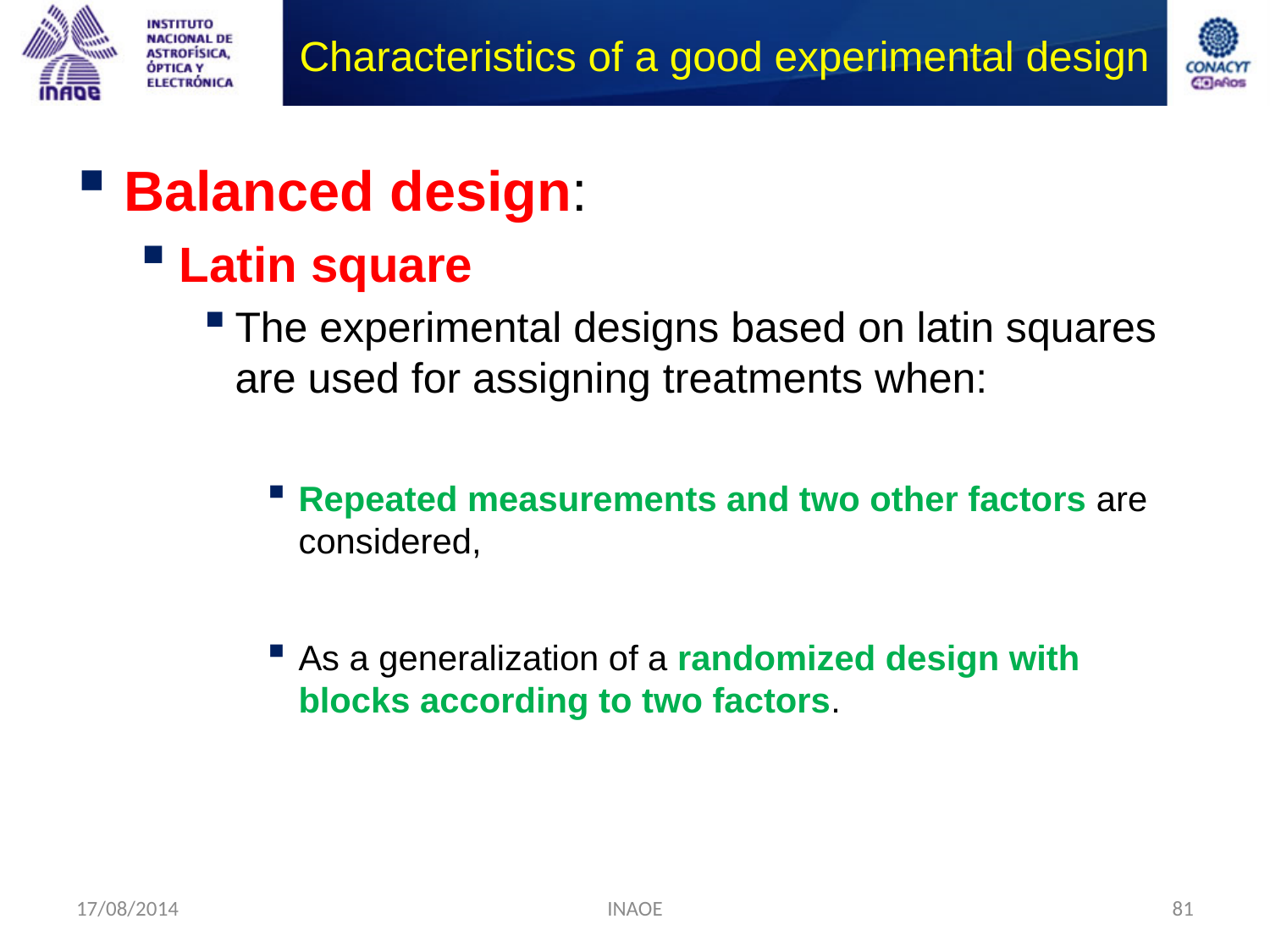

# Characteristics of a good experimental design
Balanced design:
Latin square
The experimental designs based on latin squares are used for assigning treatments when:

Repeated measurements and two other factors are considered,

As a generalization of a randomized design with blocks according to two factors.
17/08/2014
INAOE
81